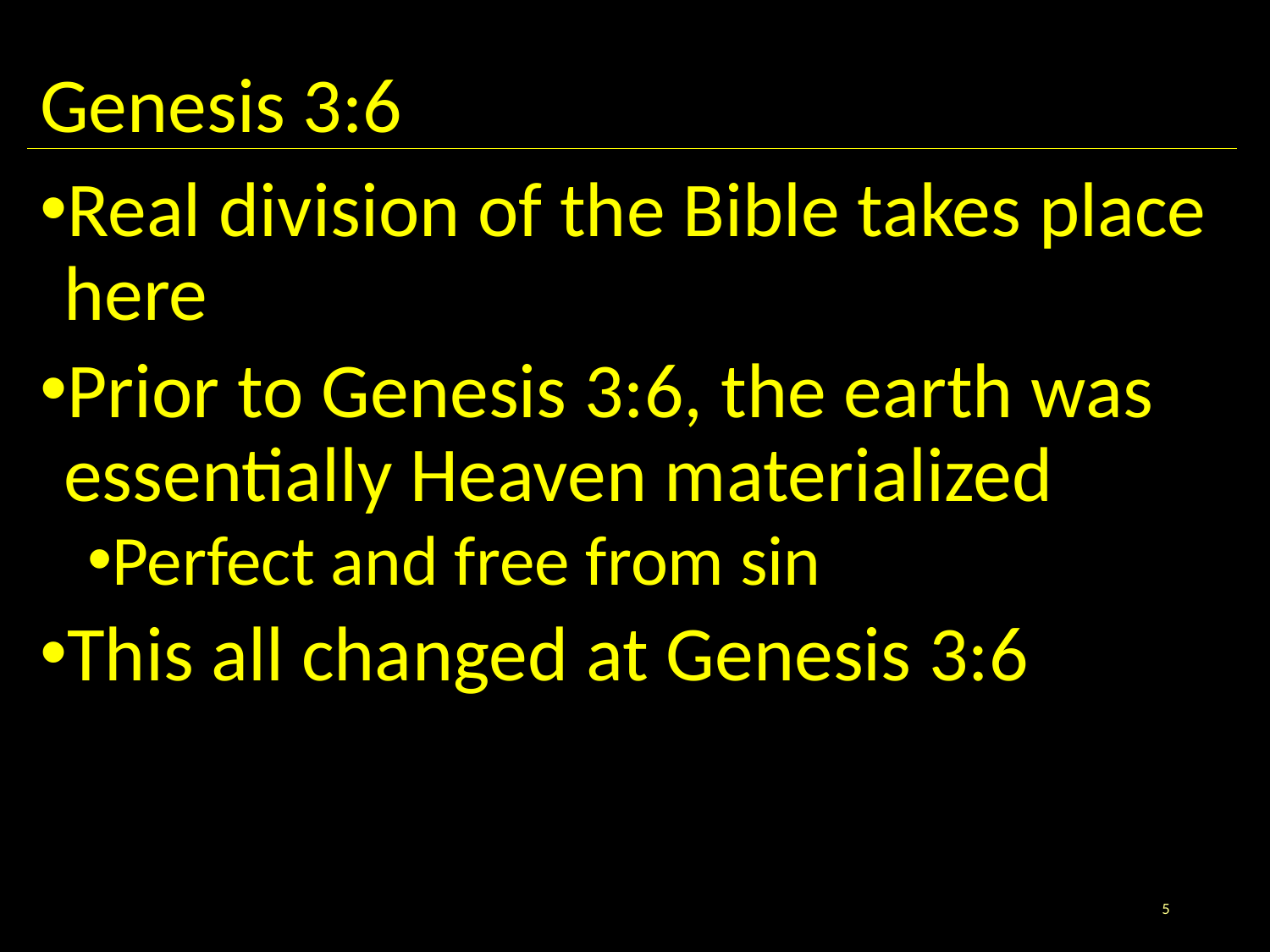

# Genesis 3:6
Real division of the Bible takes place here
Prior to Genesis 3:6, the earth was essentially Heaven materialized
Perfect and free from sin
This all changed at Genesis 3:6
5